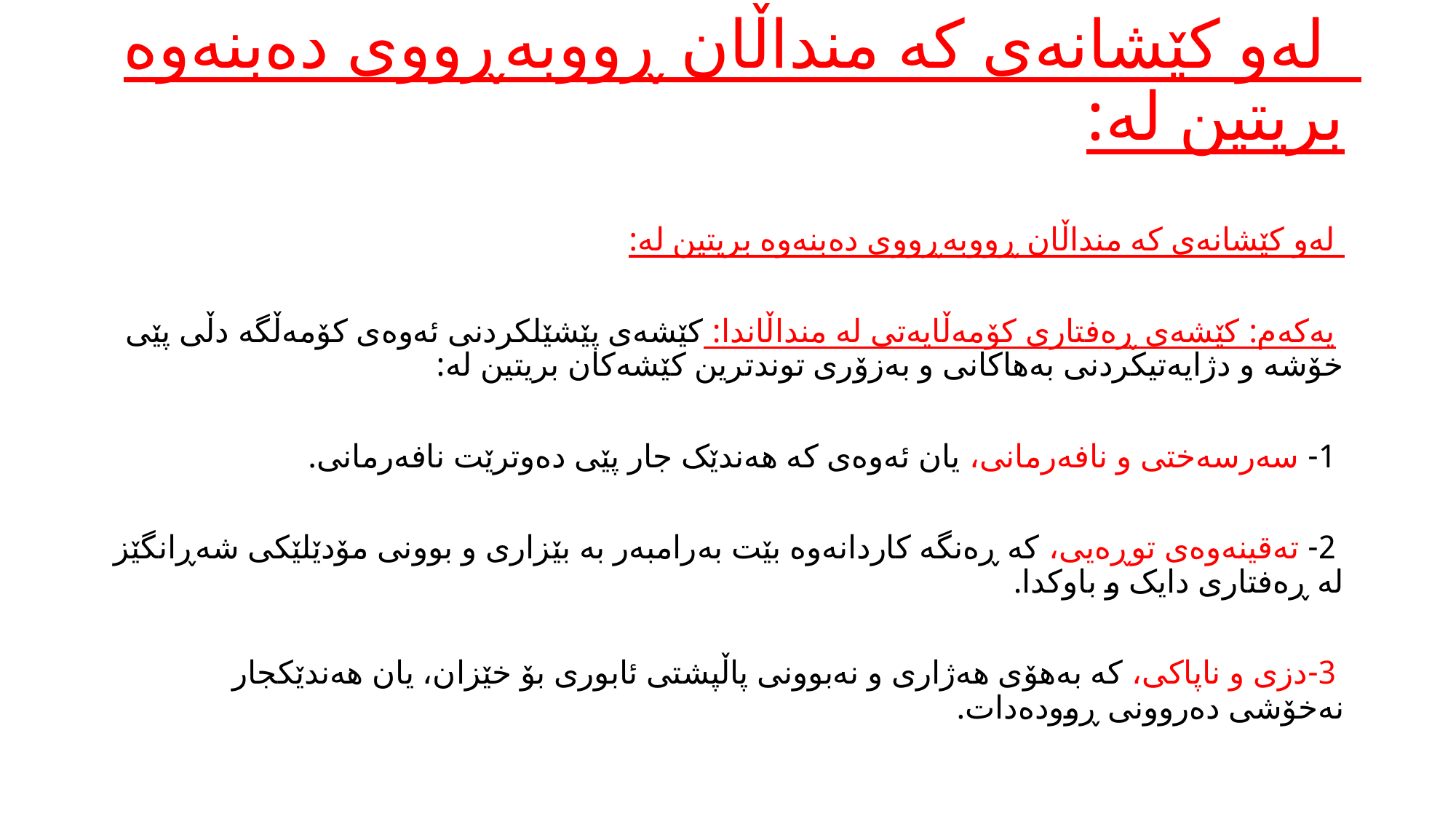

# لەو کێشانەی کە منداڵان ڕووبەڕووی دەبنەوە بریتین لە:
 لەو کێشانەی کە منداڵان ڕووبەڕووی دەبنەوە بریتین لە:

 یەکەم: کێشەی ڕەفتاری کۆمەڵایەتی لە منداڵاندا: کێشەی پێشێلکردنی ئەوەی کۆمەڵگە دڵی پێی خۆشە و دژایەتیکردنی بەهاکانی و بەزۆری توندترین کێشەکان بریتین لە:

 1- سەرسەختی و نافەرمانی، یان ئەوەی کە هەندێک جار پێی دەوترێت نافەرمانی.

 2- تەقینەوەی توڕەیی، کە ڕەنگە کاردانەوە بێت بەرامبەر بە بێزاری و بوونی مۆدێلێکی شەڕانگێز لە ڕەفتاری دایک و باوکدا.

 3-دزی و ناپاکی، کە بەهۆی هەژاری و نەبوونی پاڵپشتی ئابوری بۆ خێزان، یان هەندێکجار نەخۆشی دەروونی ڕوودەدات.